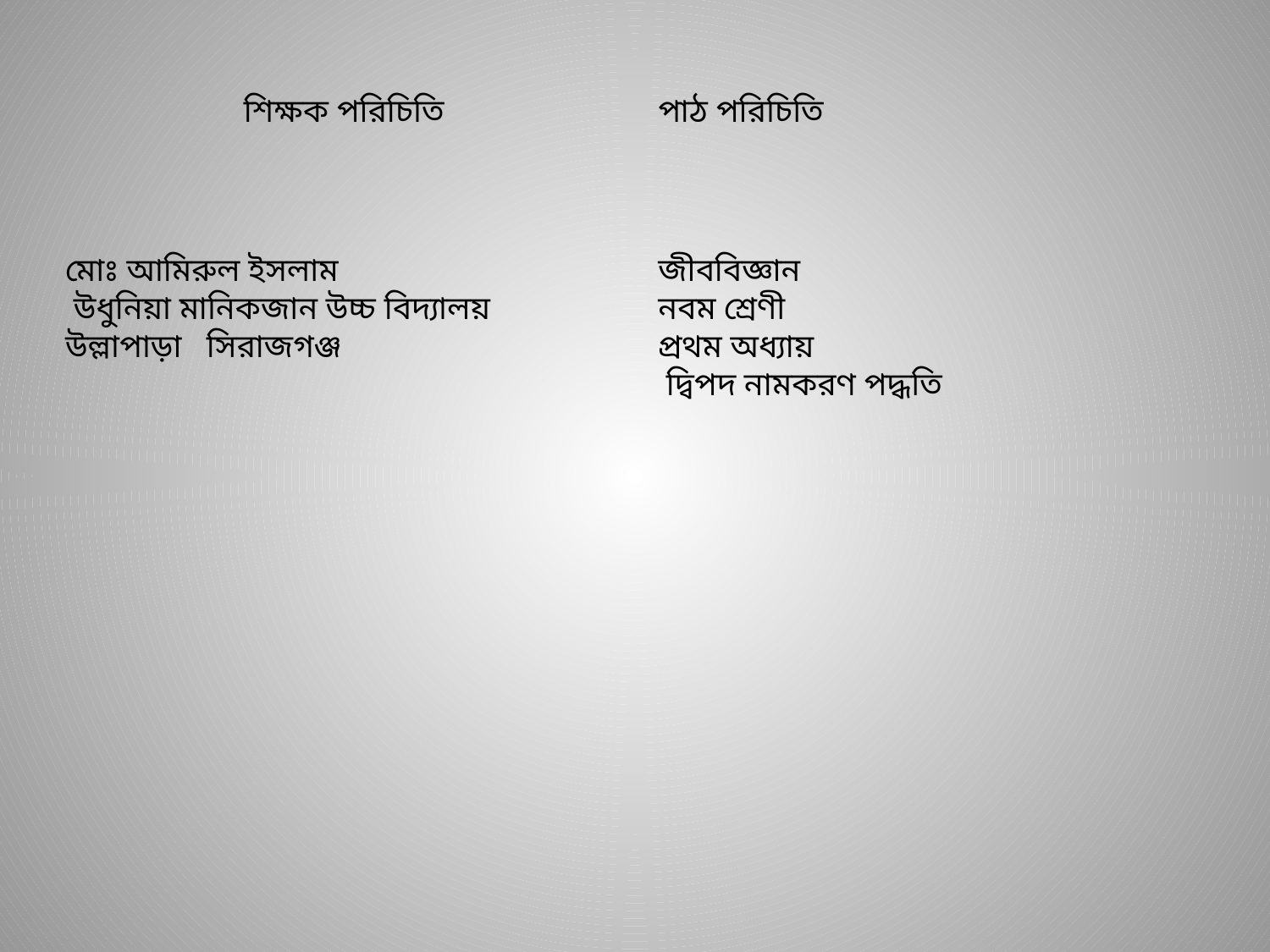

শিক্ষক পরিচিতি
পাঠ পরিচিতি
মোঃ আমিরুল ইসলাম
 উধুনিয়া মানিকজান উচ্চ বিদ্যালয়     উল্লাপাড়া   সিরাজগঞ্জ
জীববিজ্ঞান
নবম শ্রেণী
প্রথম অধ্যায়
 দ্বিপদ নামকরণ পদ্ধতি